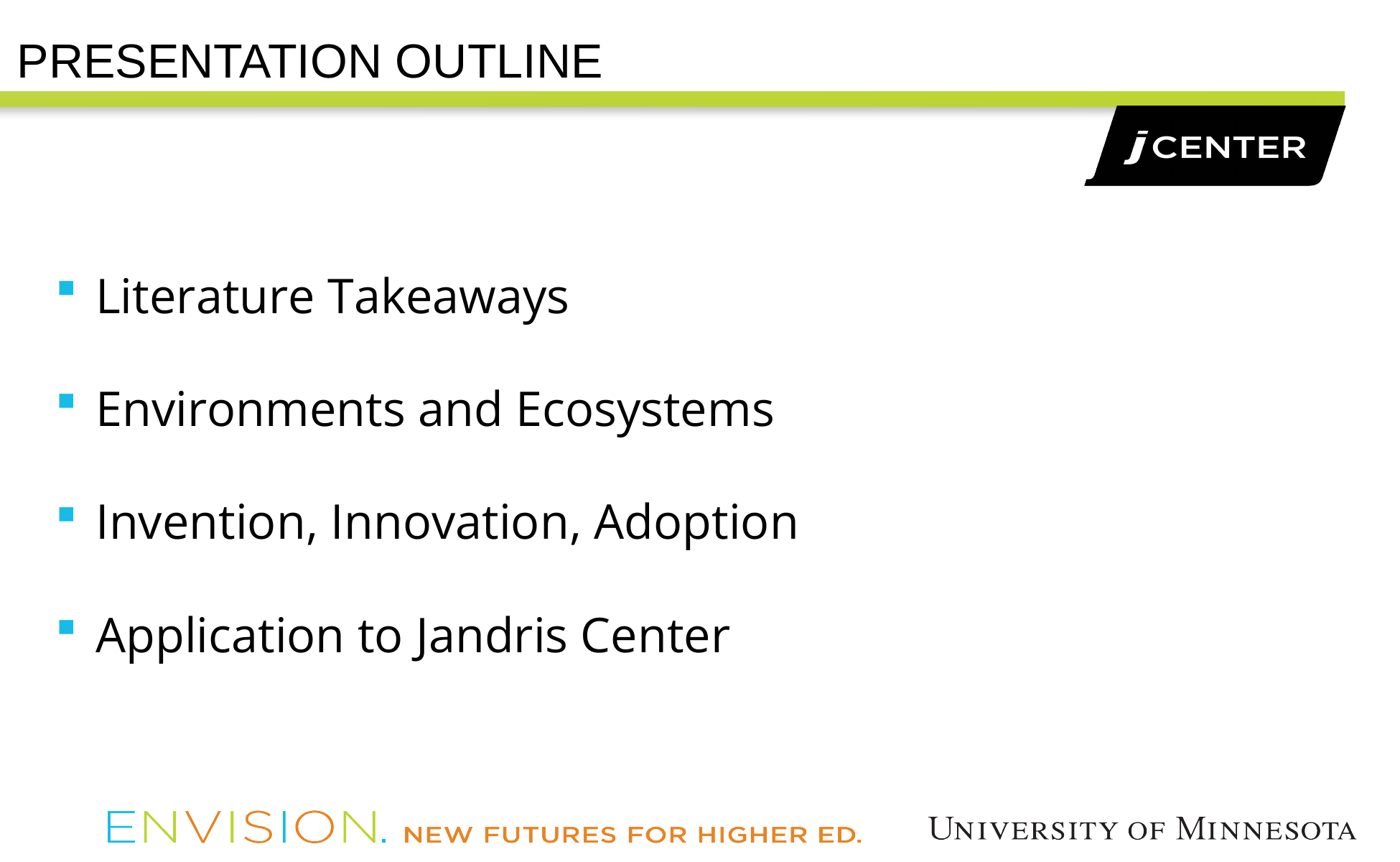

# Presentation outline
Literature Takeaways
Environments and Ecosystems
Invention, Innovation, Adoption
Application to Jandris Center